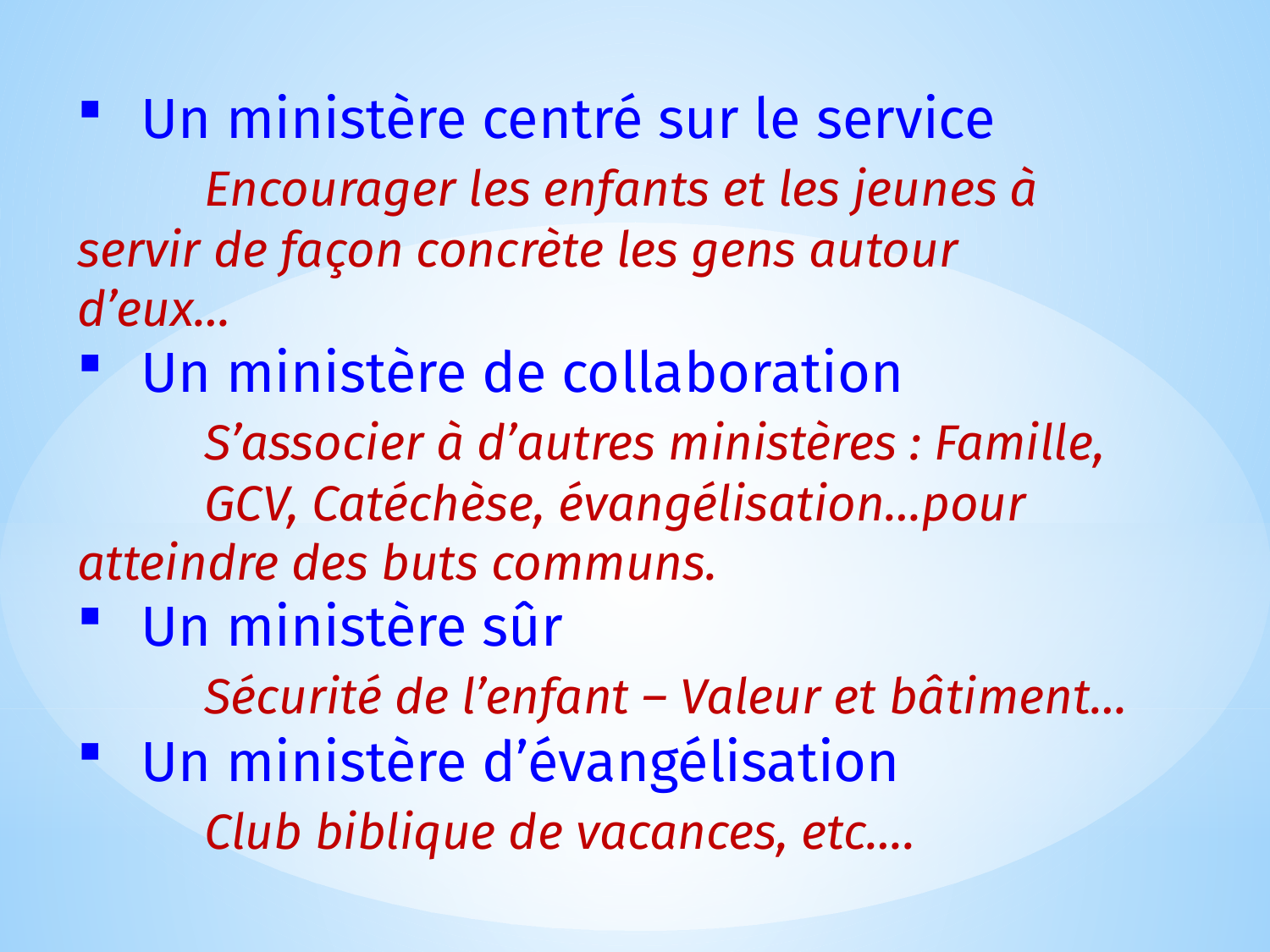

Un ministère centré sur le service
	Encourager les enfants et les jeunes à 	servir de façon concrète les gens autour 	d’eux…
Un ministère de collaboration
	S’associer à d’autres ministères : Famille, 	GCV, Catéchèse, évangélisation…pour 	atteindre des buts communs.
Un ministère sûr
	Sécurité de l’enfant – Valeur et bâtiment…
Un ministère d’évangélisation
	Club biblique de vacances, etc….